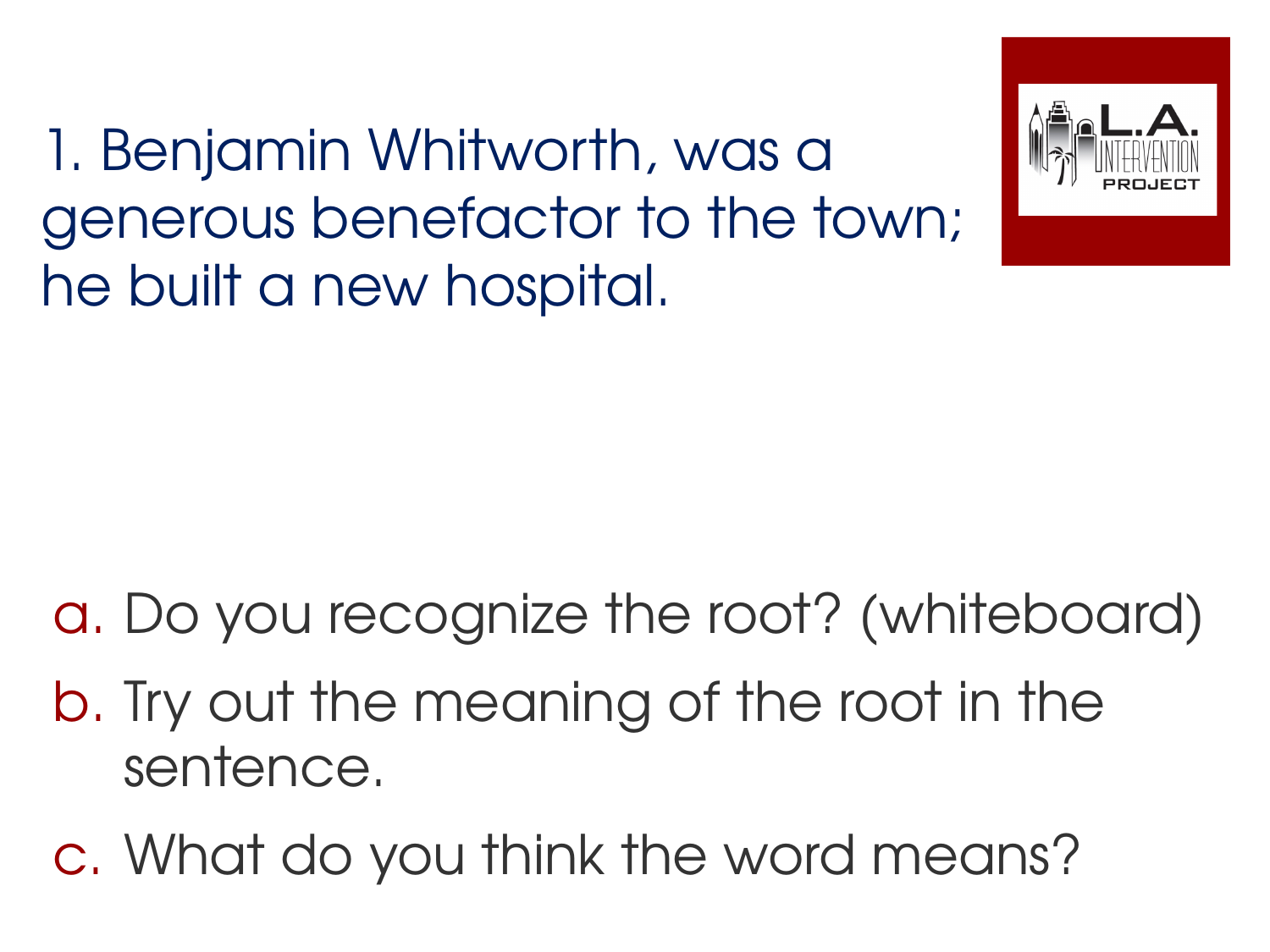

Do you recognize the root? (whiteboard)
Try out the meaning of the root in the sentence.
What do you think the word means?

# 1. Benjamin Whitworth, was a generous benefactor to the town; he built a new hospital.